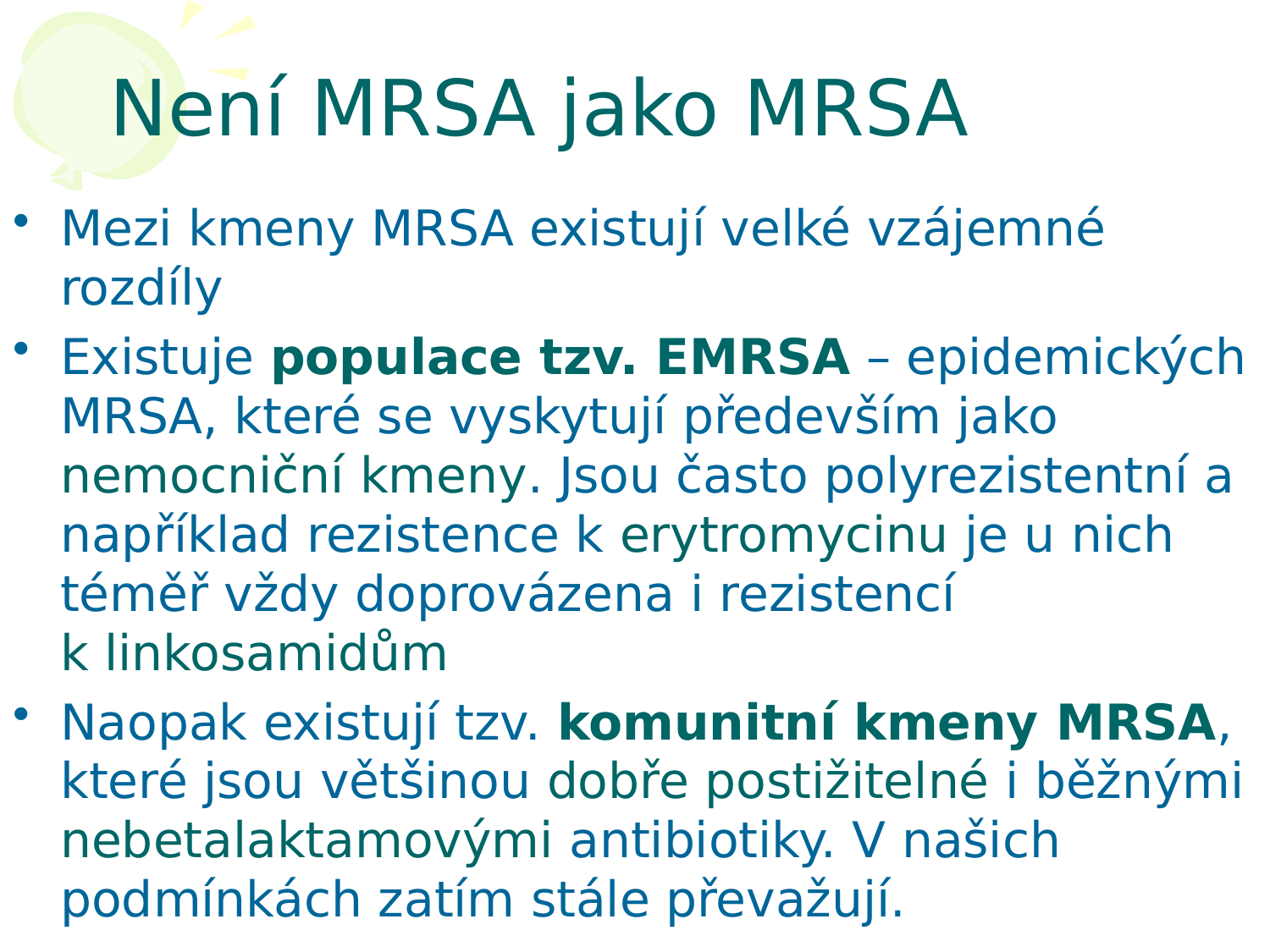

Není MRSA jako MRSA
Mezi kmeny MRSA existují velké vzájemné rozdíly
Existuje populace tzv. EMRSA – epidemických MRSA, které se vyskytují především jako nemocniční kmeny. Jsou často polyrezistentní a například rezistence k erytromycinu je u nich téměř vždy doprovázena i rezistencí k linkosamidům
Naopak existují tzv. komunitní kmeny MRSA, které jsou většinou dobře postižitelné i běžnými nebetalaktamovými antibiotiky. V našich podmínkách zatím stále převažují.
28